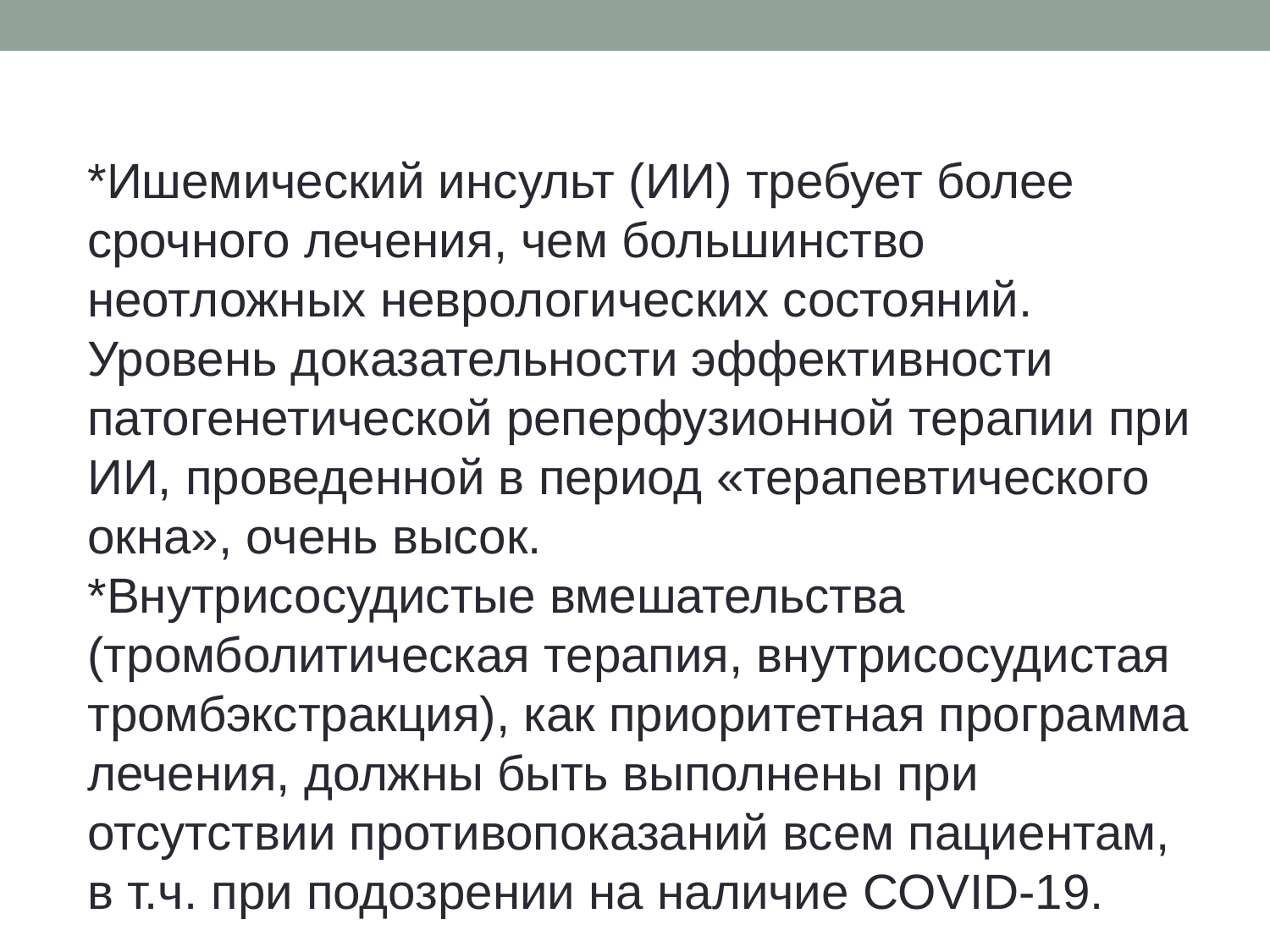

*Ишемический инсульт (ИИ) требует более срочного лечения, чем большинство неотложных неврологических состояний. Уровень доказательности эффективности патогенетической реперфузионной терапии при ИИ, проведенной в период «терапевтического окна», очень высок.
*Внутрисосудистые вмешательства (тромболитическая терапия, внутрисосудистая тромбэкстракция), как приоритетная программа лечения, должны быть выполнены при отсутствии противопоказаний всем пациентам, в т.ч. при подозрении на наличие COVID-19.